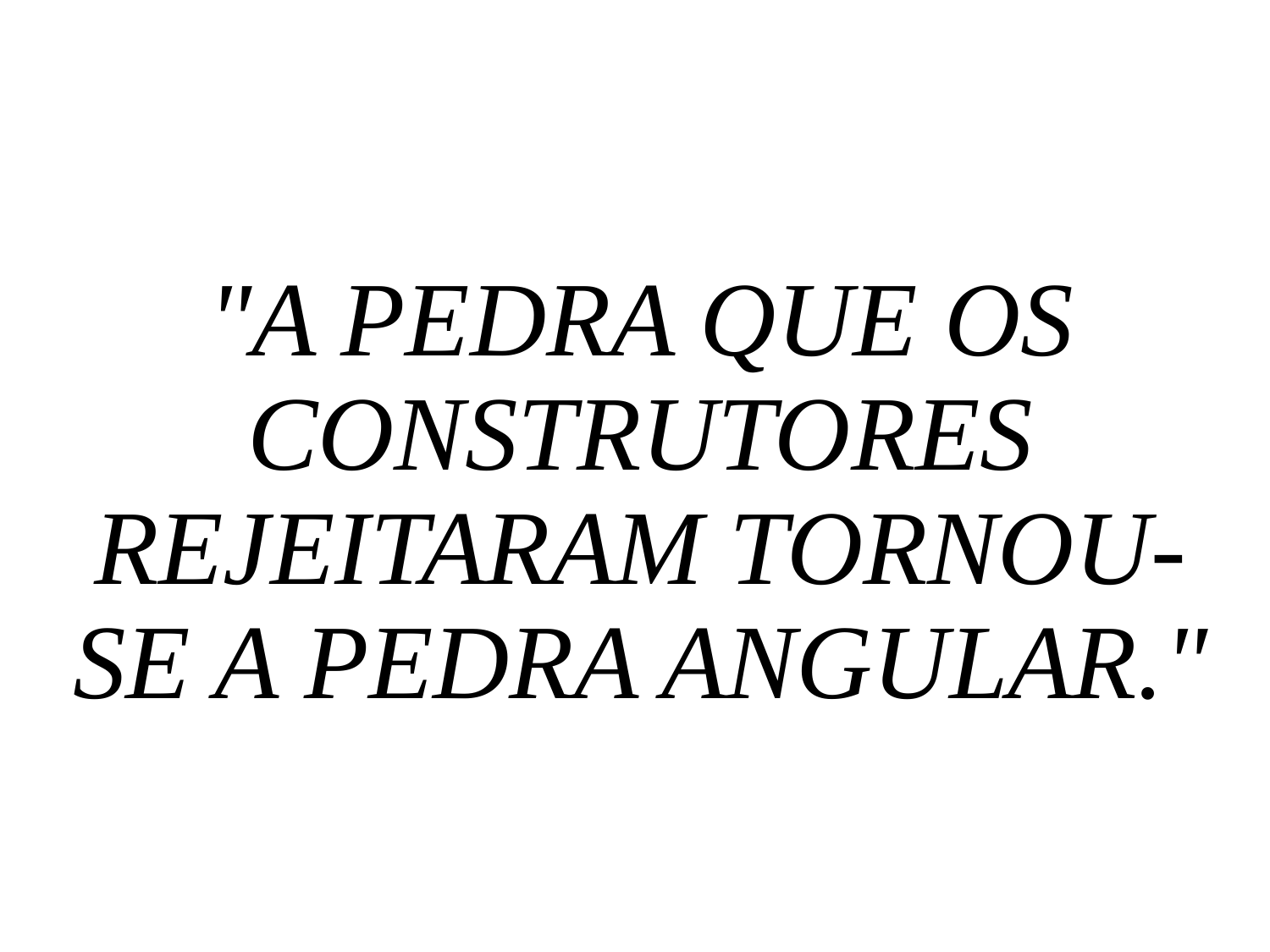

"A PEDRA QUE OS CONSTRUTORES REJEITARAM TORNOU-SE A PEDRA ANGULAR."